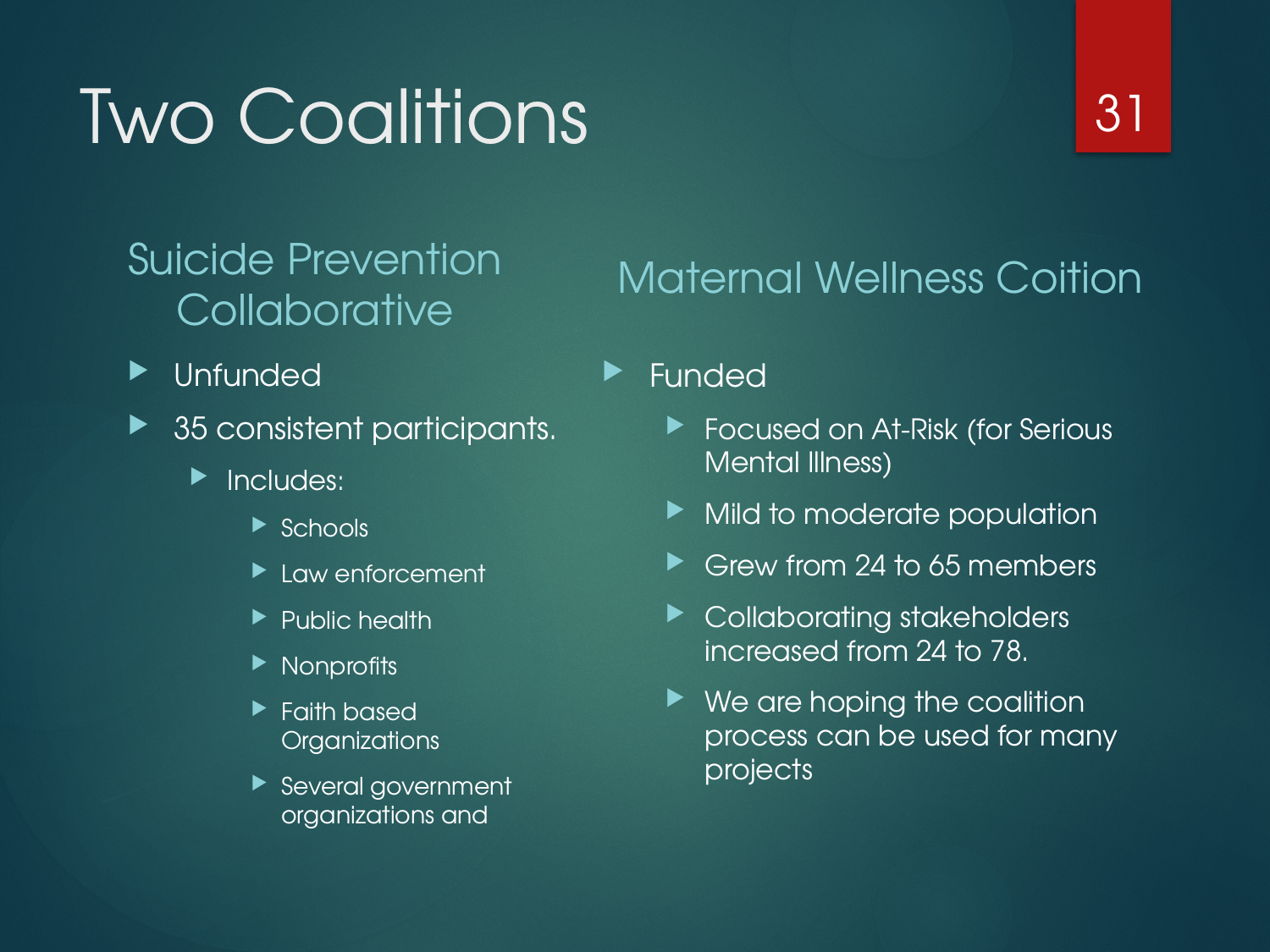

31
# Two Coalitions
Suicide Prevention Collaborative
Maternal Wellness Coition
Unfunded
35 consistent participants.
Includes:
Schools
Law enforcement
Public health
Nonprofits
Faith based Organizations
Several government organizations and
Funded
Focused on At-Risk (for Serious Mental Illness)
Mild to moderate population
Grew from 24 to 65 members
Collaborating stakeholders increased from 24 to 78.
We are hoping the coalition process can be used for many projects